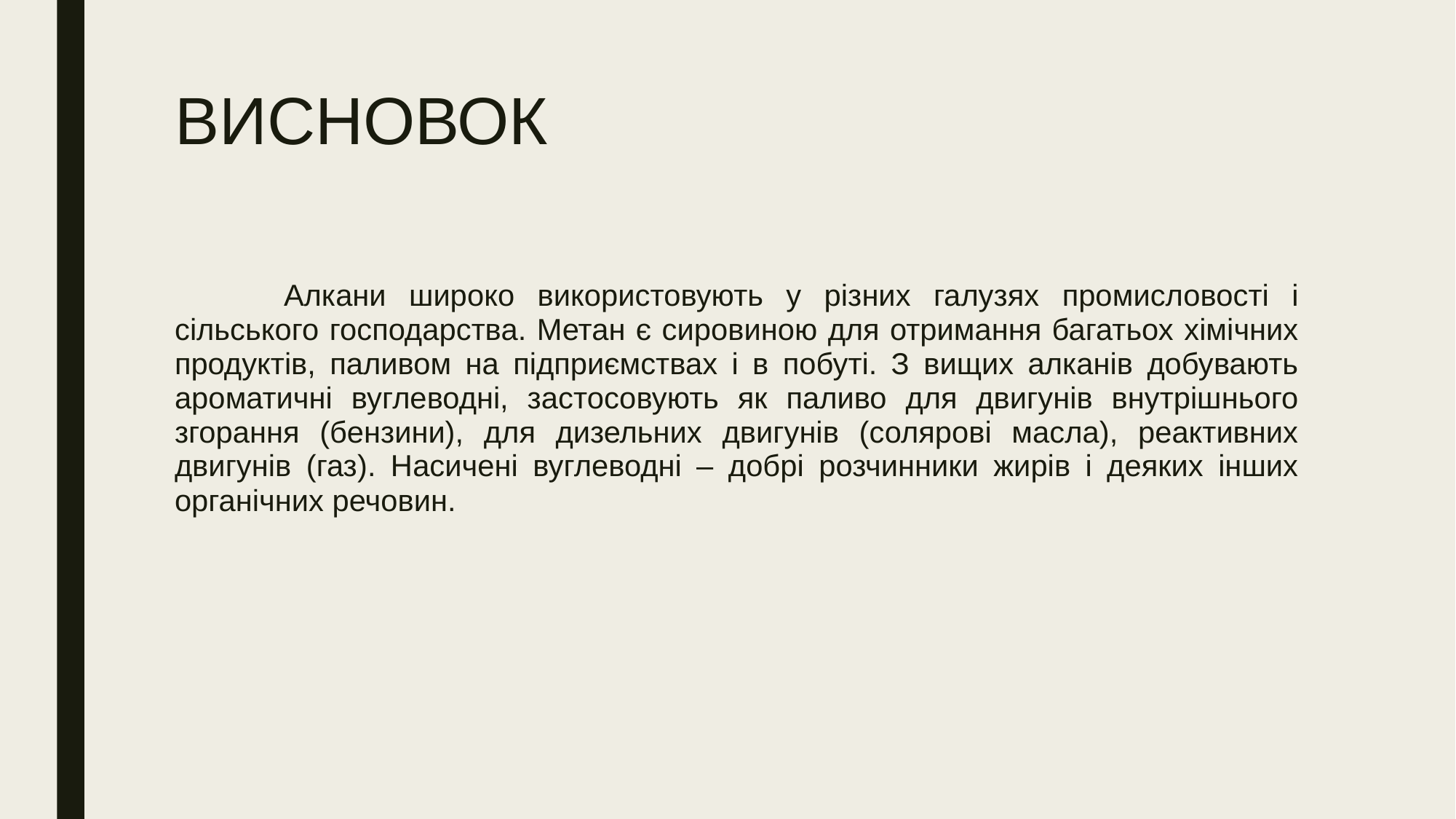

# ВИСНОВОК
	Алкани широко використовують у різних галузях промисловості і сільського господарства. Метан є сировиною для отримання багатьох хімічних продуктів, паливом на підприємствах і в побуті. З вищих алканів добувають ароматичні вуглеводні, застосовують як паливо для двигунів внутрішнього згорання (бензини), для дизельних двигунів (солярові масла), реактивних двигунів (газ). Насичені вуглеводні – добрі розчинники жирів і деяких інших органічних речовин.